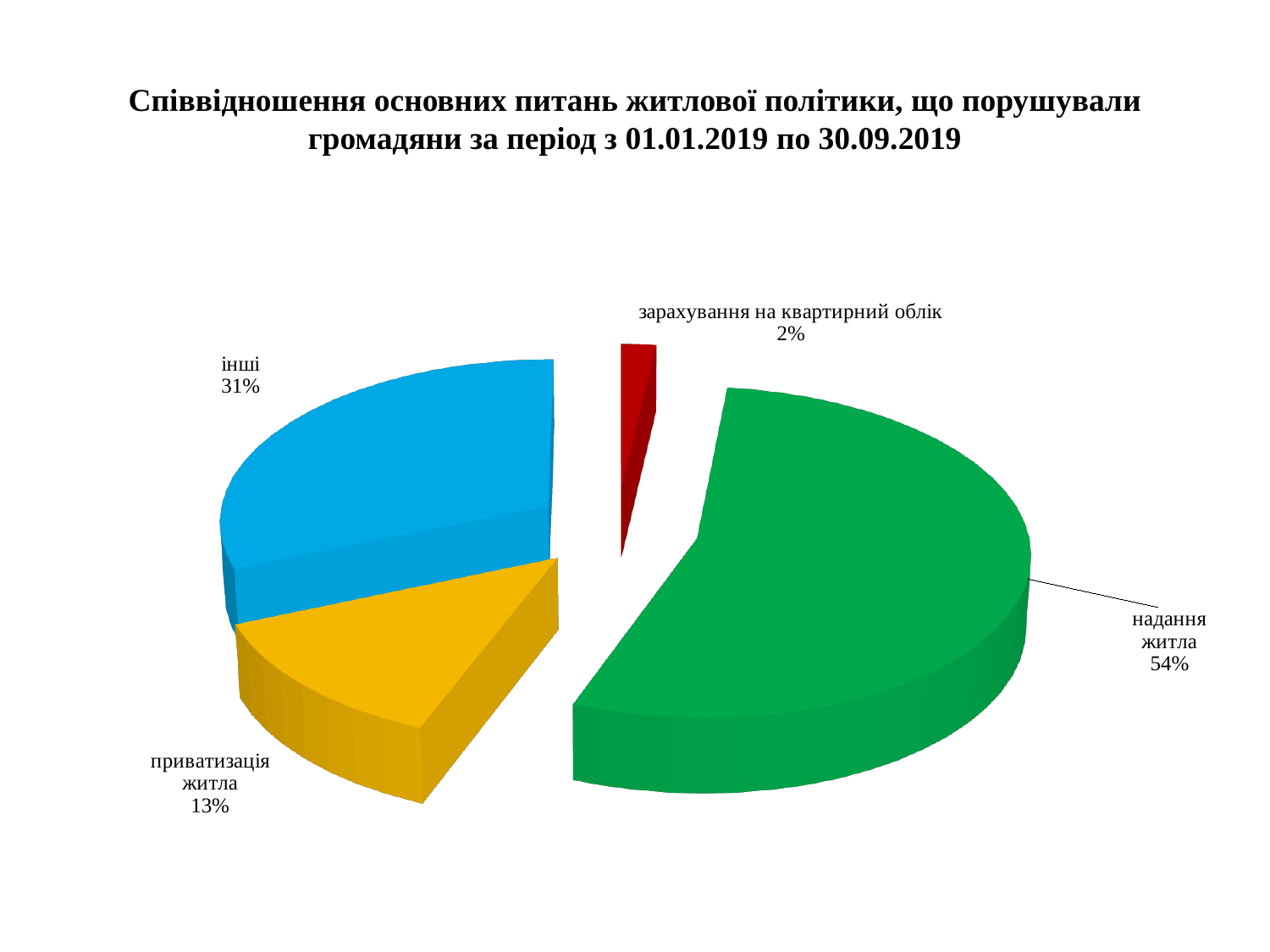

# Співвідношення основних питань житлової політики, що порушували громадяни за період з 01.01.2019 по 30.09.2019

[unsupported chart]